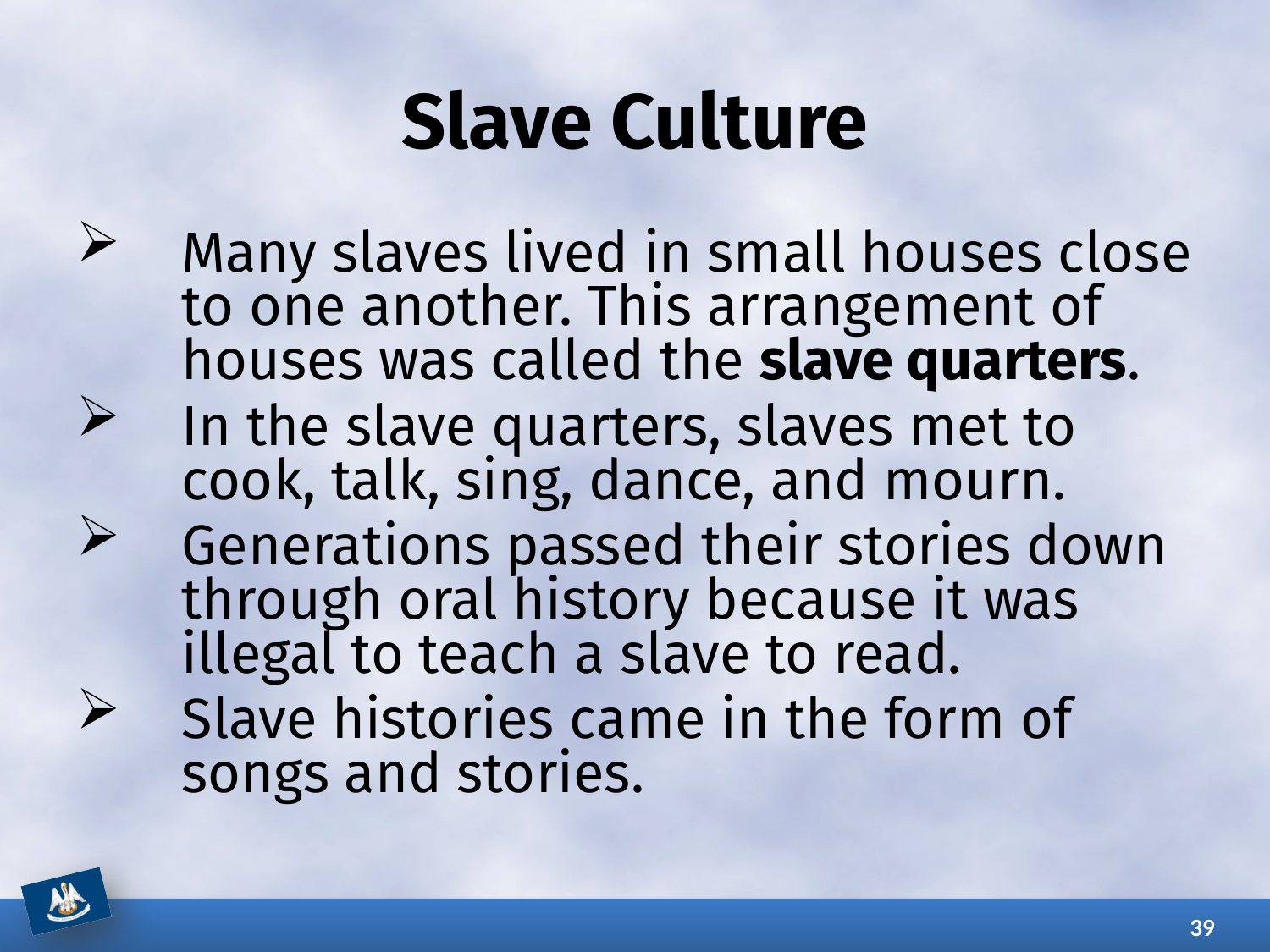

# Slave Culture
Many slaves lived in small houses close to one another. This arrangement of houses was called the slave quarters.
In the slave quarters, slaves met to cook, talk, sing, dance, and mourn.
Generations passed their stories down through oral history because it was illegal to teach a slave to read.
Slave histories came in the form of songs and stories.
39